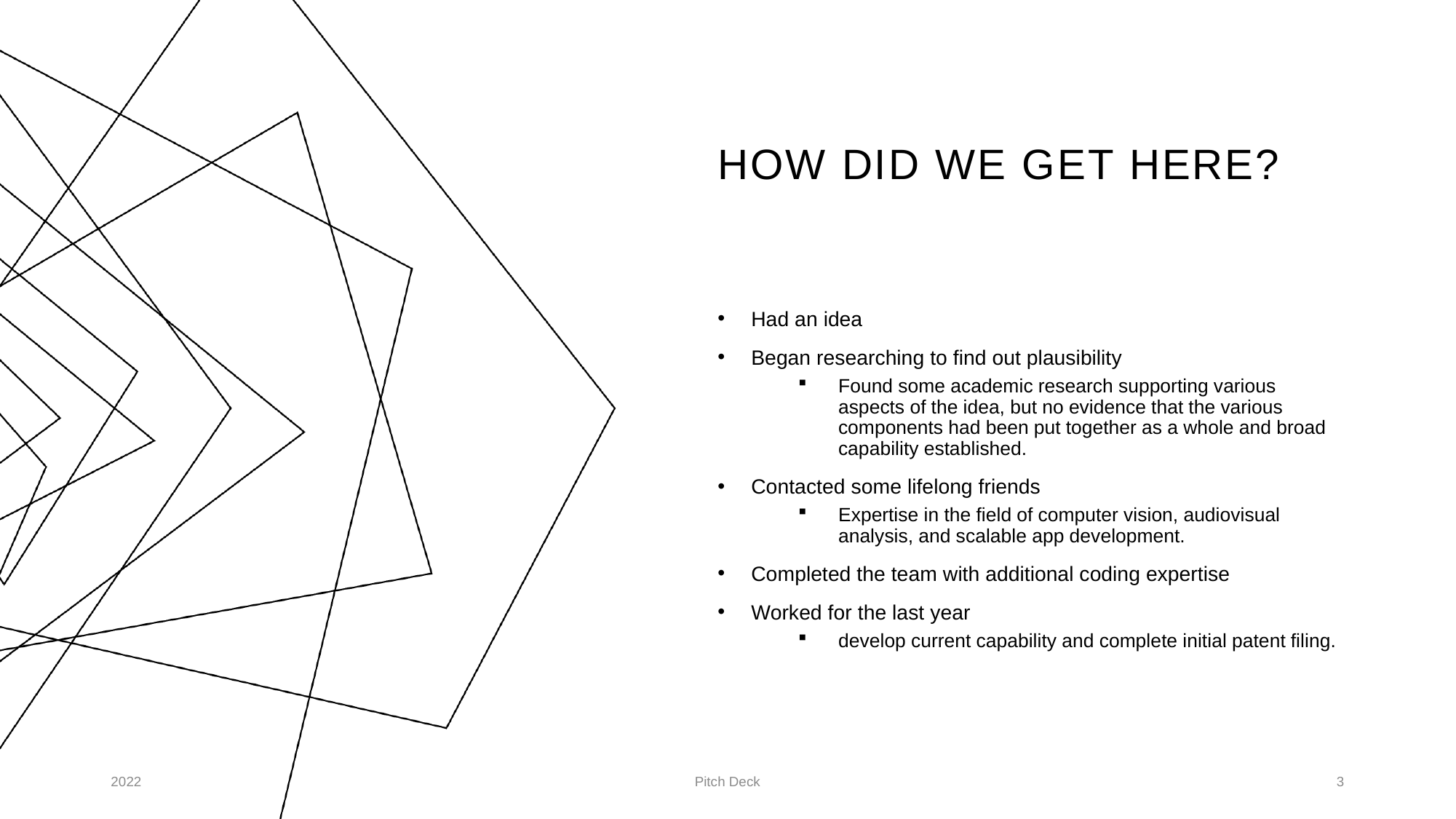

# How Did we get here?
Had an idea
Began researching to find out plausibility
Found some academic research supporting various aspects of the idea, but no evidence that the various components had been put together as a whole and broad capability established.
Contacted some lifelong friends
Expertise in the field of computer vision, audiovisual analysis, and scalable app development.
Completed the team with additional coding expertise
Worked for the last year
develop current capability and complete initial patent filing.

2022
Pitch Deck
3